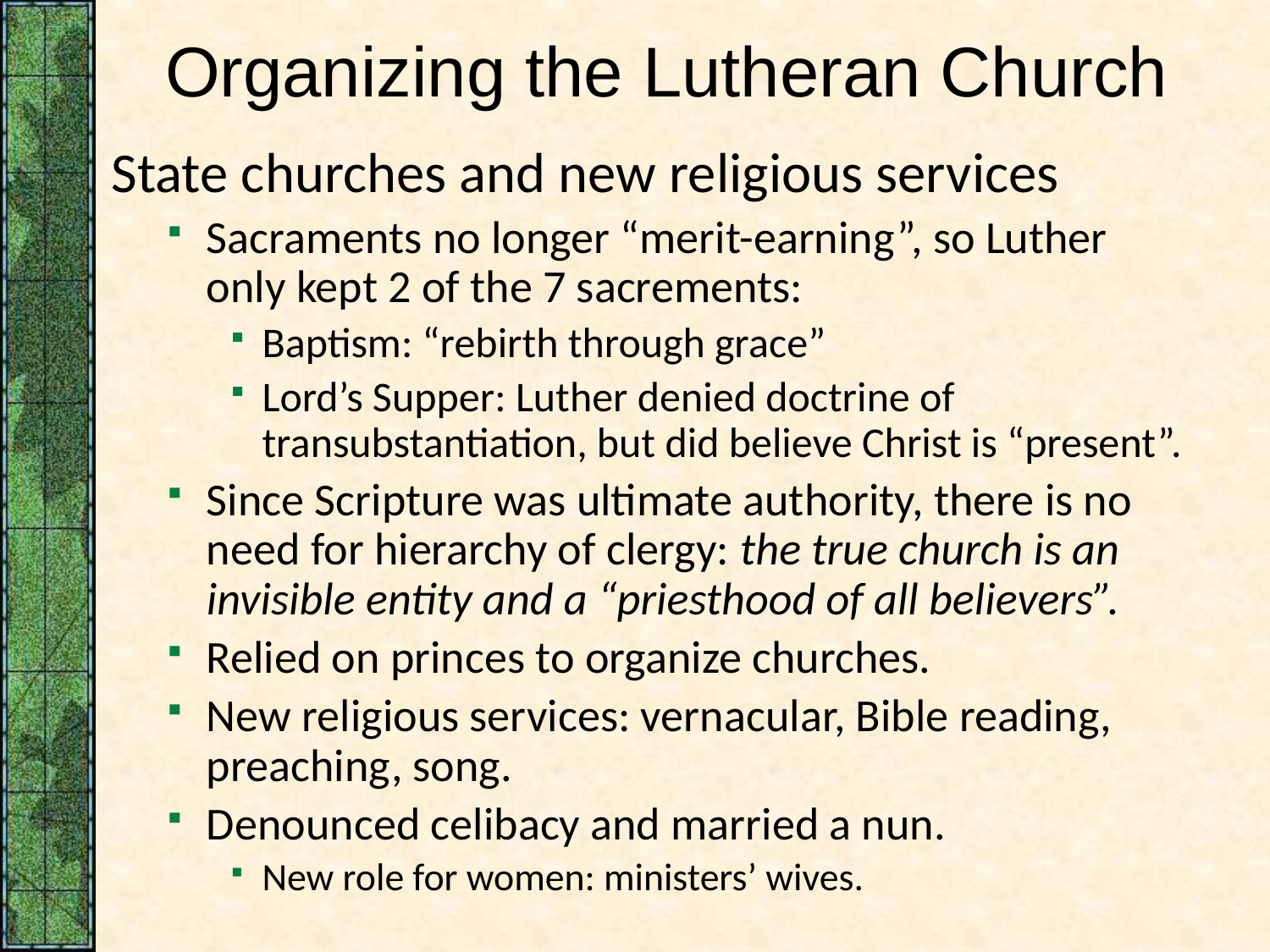

# Organizing the Lutheran Church
State churches and new religious services
Sacraments no longer “merit-earning”, so Luther only kept 2 of the 7 sacrements:
Baptism: “rebirth through grace”
Lord’s Supper: Luther denied doctrine of transubstantiation, but did believe Christ is “present”.
Since Scripture was ultimate authority, there is no need for hierarchy of clergy: the true church is an invisible entity and a “priesthood of all believers”.
Relied on princes to organize churches.
New religious services: vernacular, Bible reading, preaching, song.
Denounced celibacy and married a nun.
New role for women: ministers’ wives.